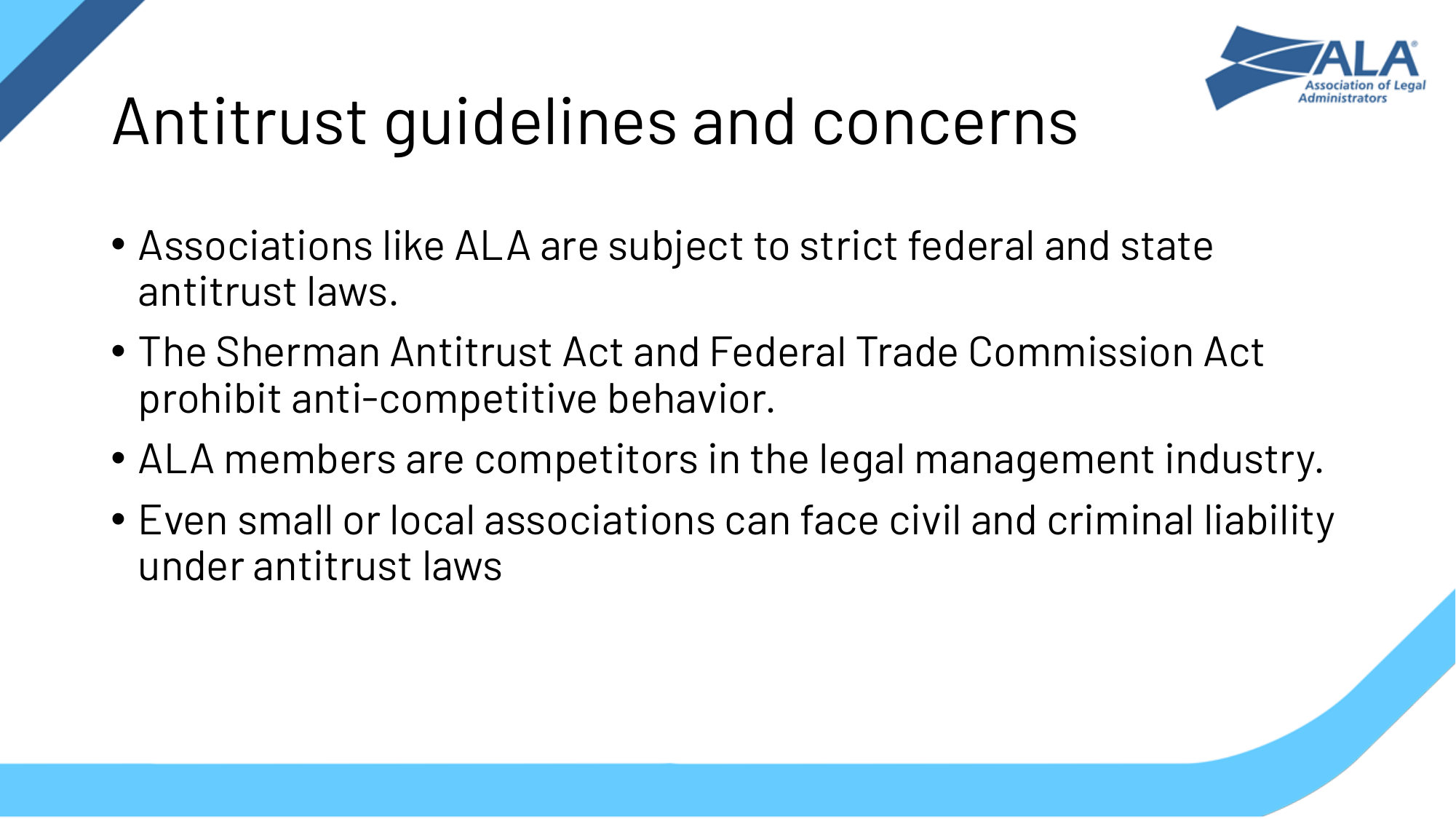

# Antitrust guidelines and concerns
Associations like ALA are subject to strict federal and state antitrust laws.
The Sherman Antitrust Act and Federal Trade Commission Act prohibit anti-competitive behavior.
ALA members are competitors in the legal management industry.
Even small or local associations can face civil and criminal liability under antitrust laws